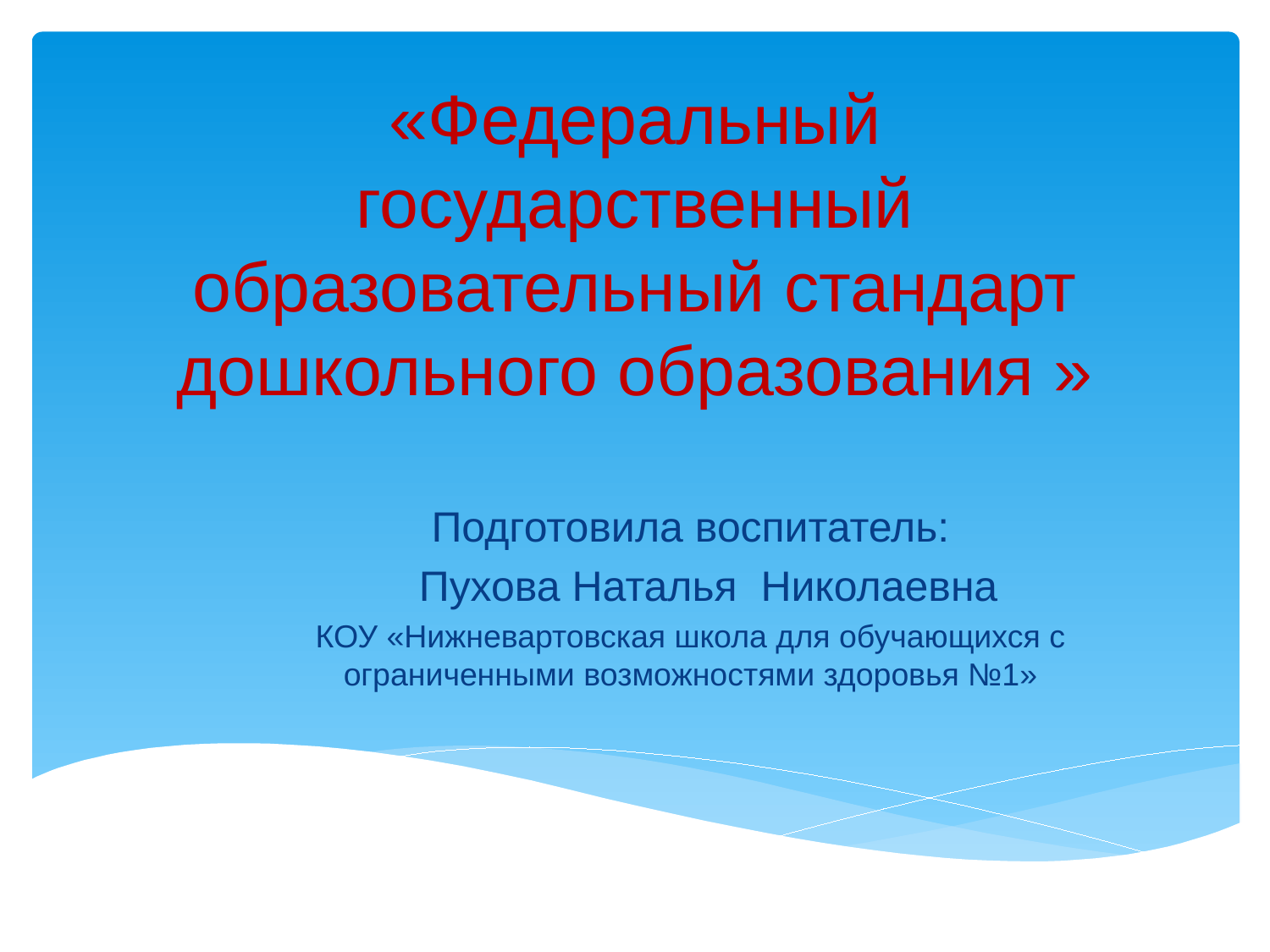

# «Федеральный государственный образовательный стандарт дошкольного образования »
Подготовила воспитатель:
   Пухова Наталья  Николаевна
КОУ «Нижневартовская школа для обучающихся с ограниченными возможностями здоровья №1»